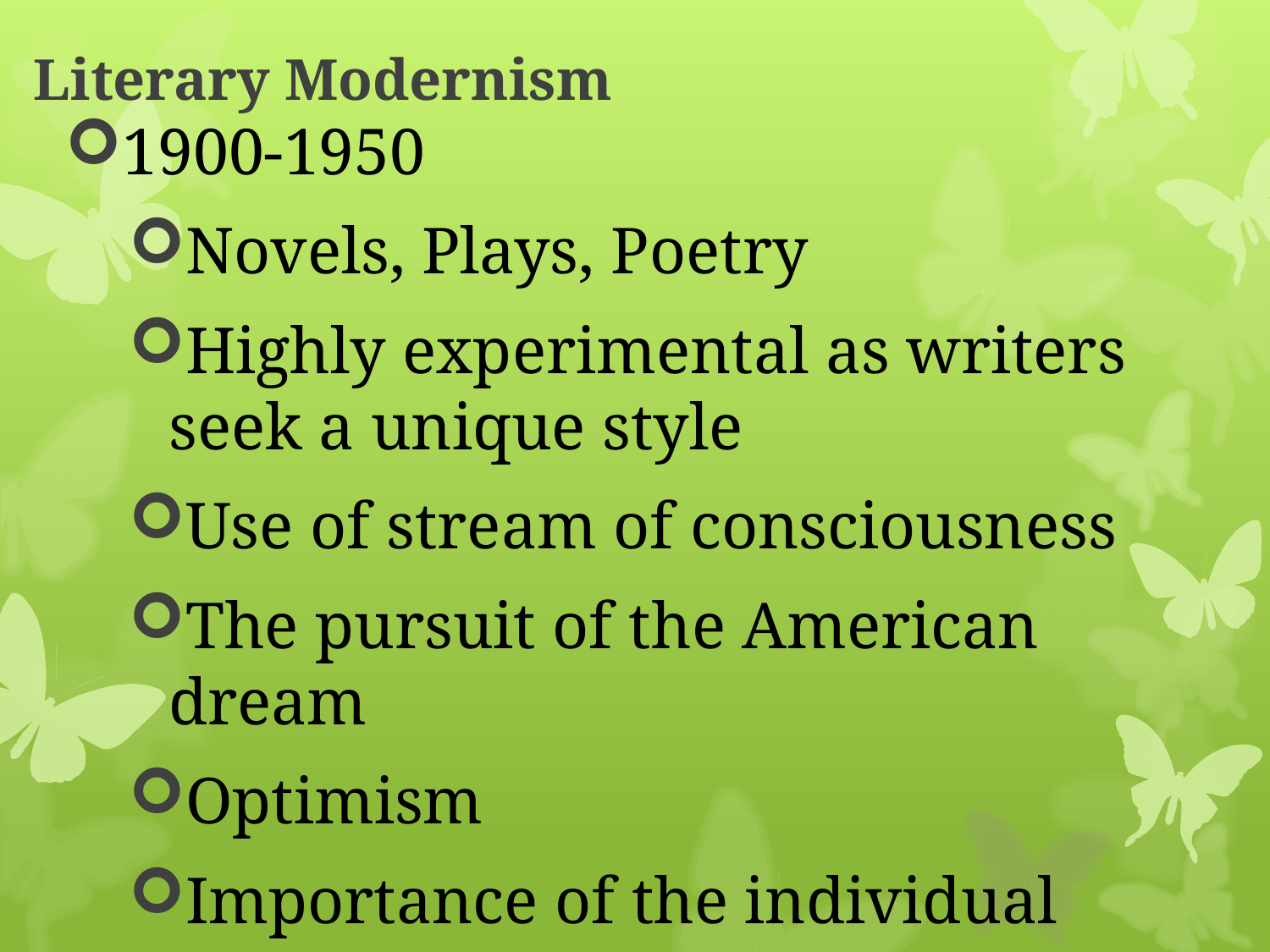

# Literary Modernism
1900-1950
Novels, Plays, Poetry
Highly experimental as writers seek a unique style
Use of stream of consciousness
The pursuit of the American dream
Optimism
Importance of the individual